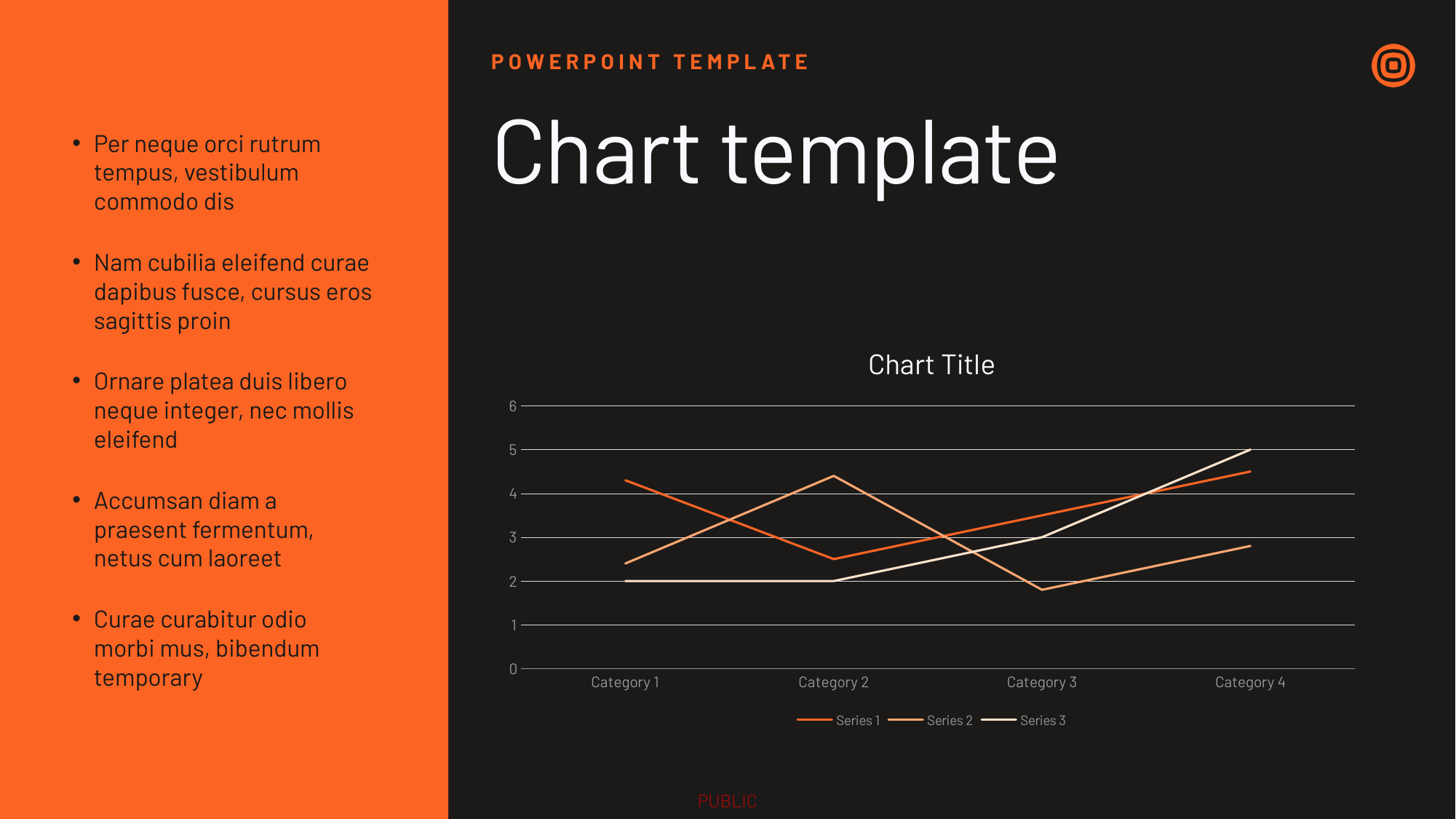

POWERPOINT TEMPLATE
Per neque orci rutrum tempus, vestibulum commodo dis
Nam cubilia eleifend curae dapibus fusce, cursus eros sagittis proin
Ornare platea duis libero neque integer, nec mollis eleifend
Accumsan diam a praesent fermentum, netus cum laoreet
Curae curabitur odio morbi mus, bibendum temporary
# Chart template

### Chart:

| Category | Series 1 | Series 2 | Series 3 |
|---|---|---|---|
| Category 1 | 4.3 | 2.4 | 2.0 |
| Category 2 | 2.5 | 4.4 | 2.0 |
| Category 3 | 3.5 | 1.8 | 3.0 |
| Category 4 | 4.5 | 2.8 | 5.0 |